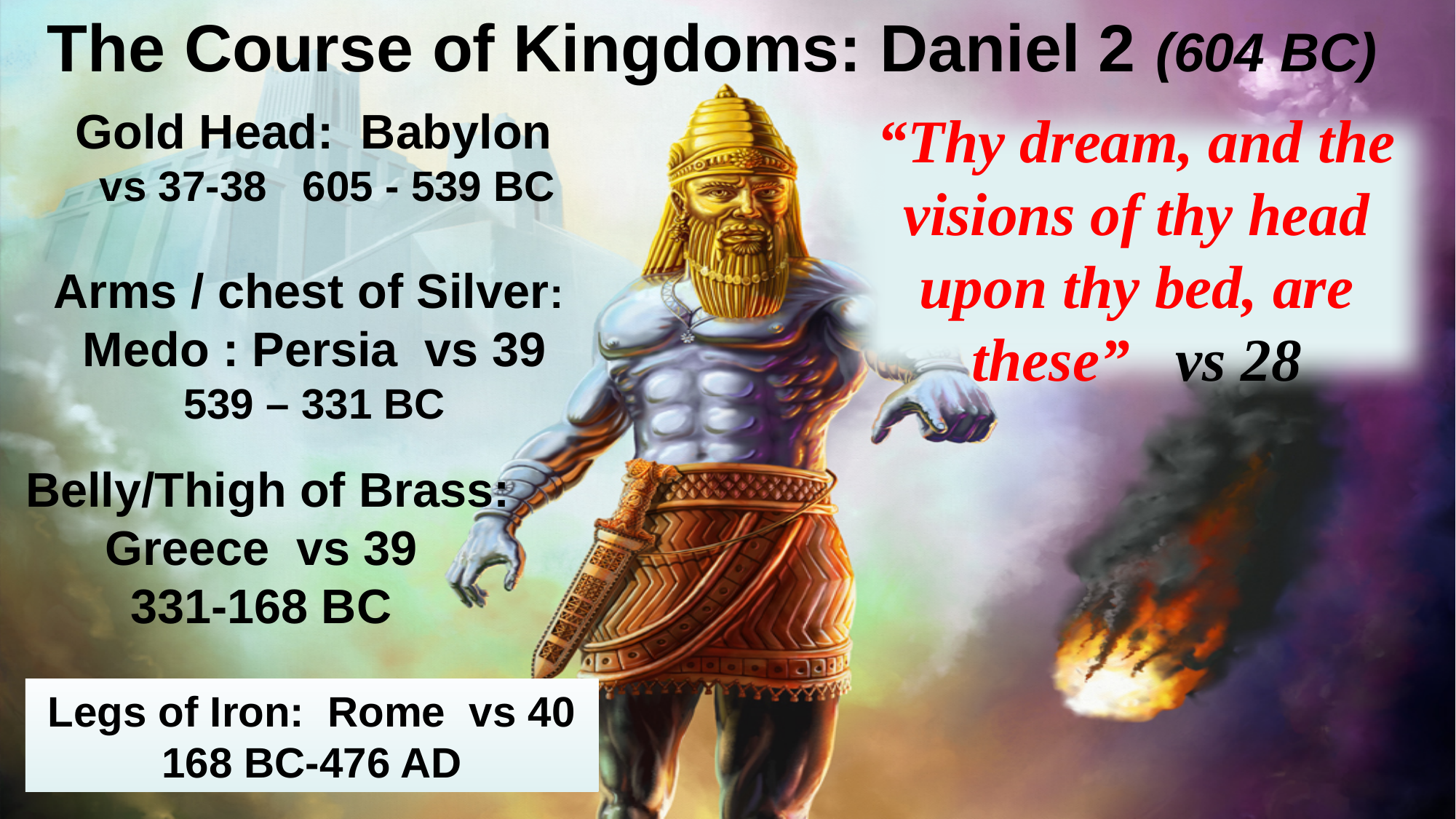

The Course of Kingdoms: Daniel 2 (604 BC)
Gold Head:  Babylon
vs 37-38   605 - 539 BC
“Thy dream, and the visions of thy head upon thy bed, are these”   vs 28
Arms / chest of Silver:  Medo : Persia  vs 39
539 – 331 BC
Belly/Thigh of Brass:
Greece  vs 39
331-168 BC
Legs of Iron:  Rome  vs 40
168 BC-476 AD